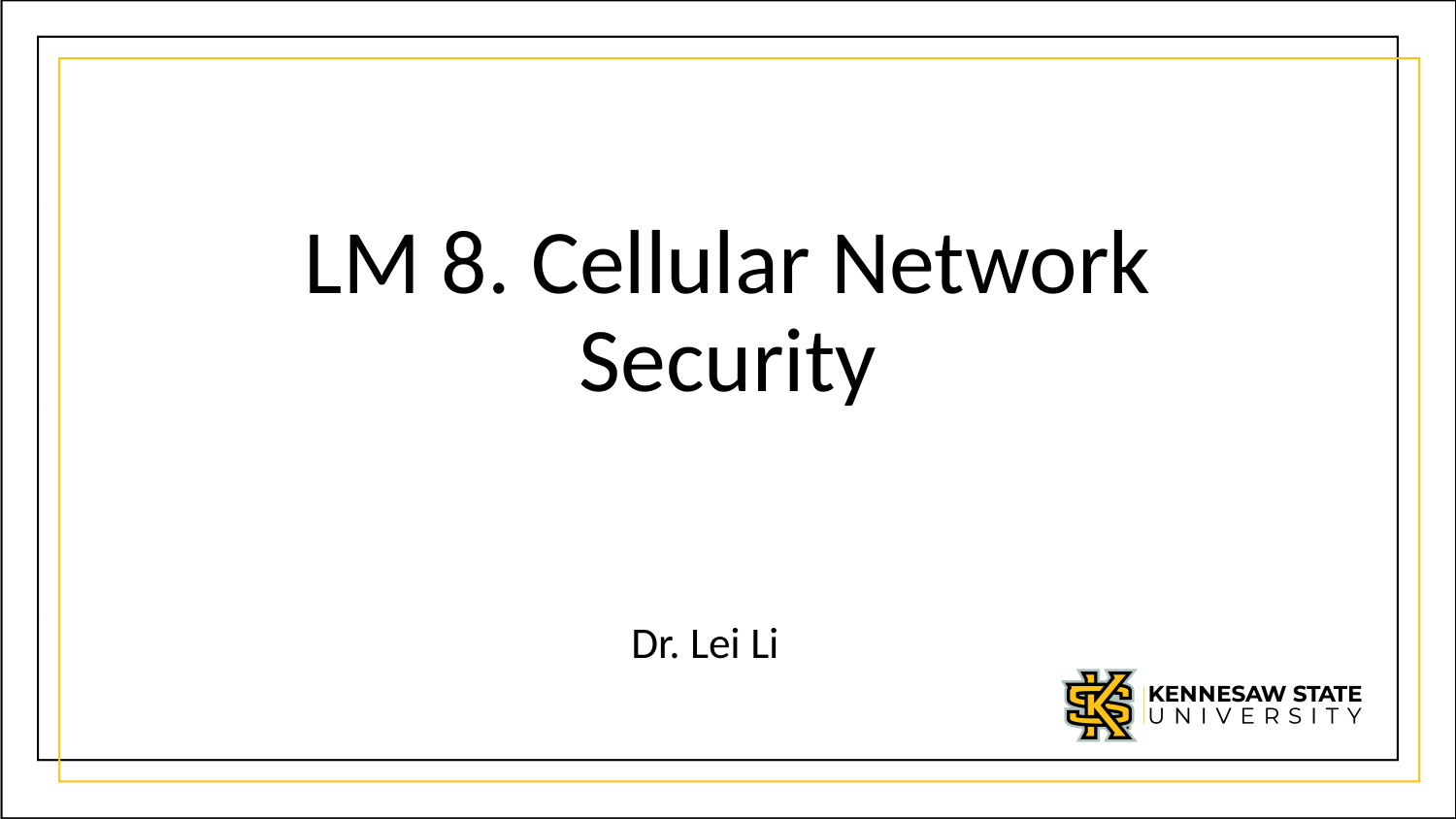

# LM 8. Cellular Network Security

Dr. Lei Li